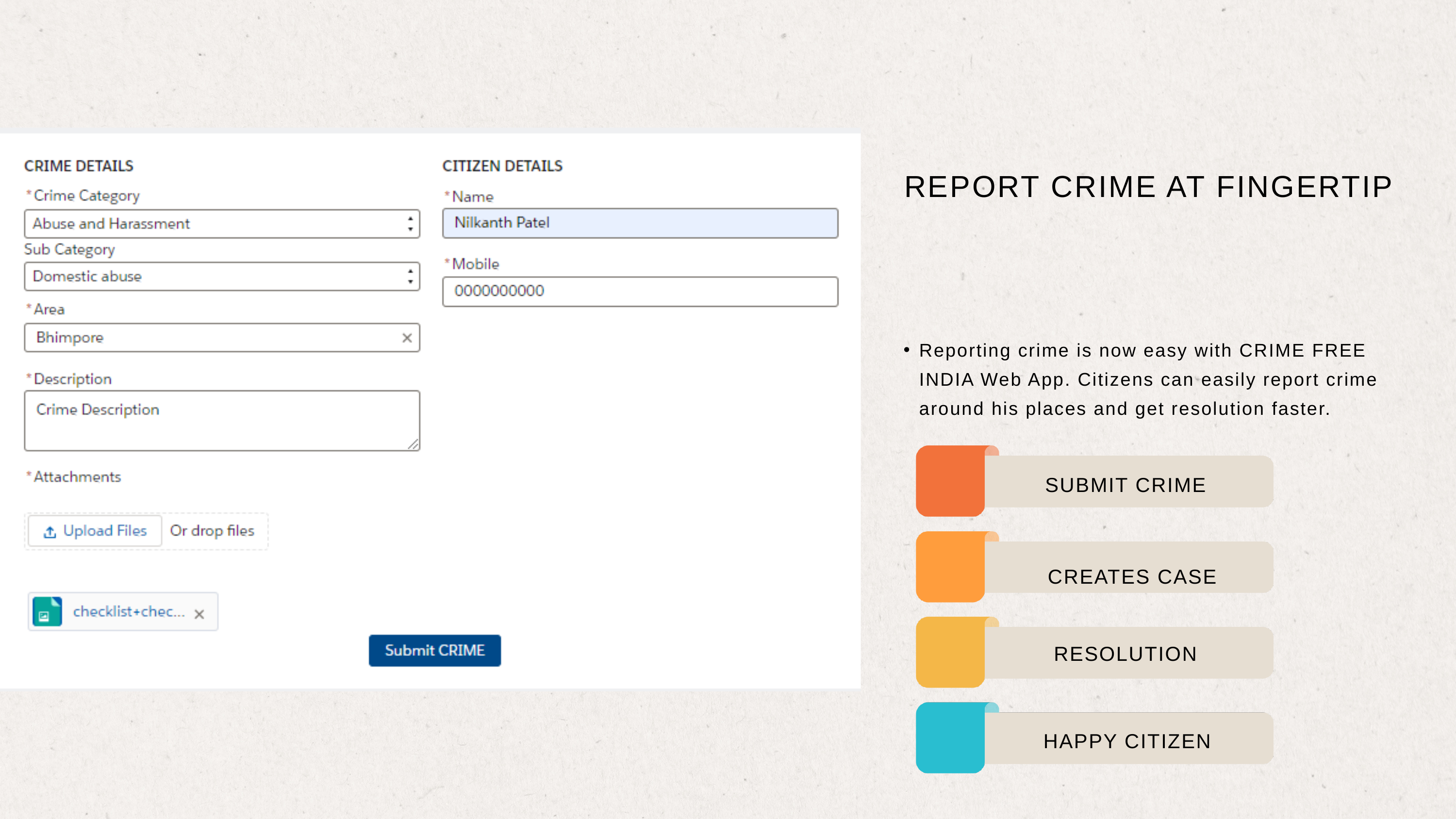

REPORT CRIME AT FINGERTIP
Reporting crime is now easy with CRIME FREE INDIA Web App. Citizens can easily report crime around his places and get resolution faster.

SUBMIT CRIME
CREATES CASE
RESOLUTION
HAPPY CITIZEN